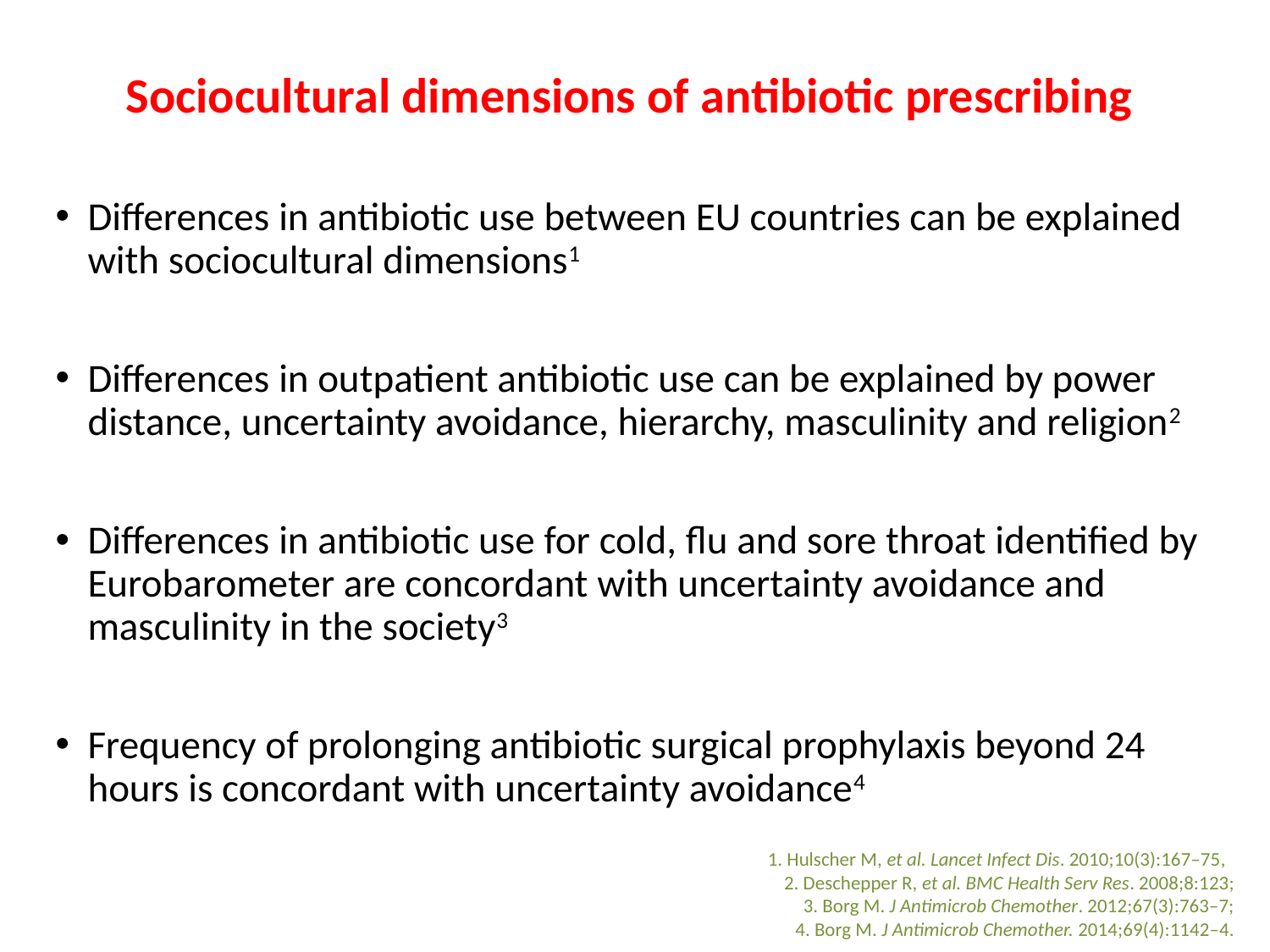

# Sociocultural dimensions of antibiotic prescribing
Differences in antibiotic use between EU countries can be explained with sociocultural dimensions1

Differences in outpatient antibiotic use can be explained by power distance, uncertainty avoidance, hierarchy, masculinity and religion2

Differences in antibiotic use for cold, flu and sore throat identified by Eurobarometer are concordant with uncertainty avoidance and masculinity in the society3

Frequency of prolonging antibiotic surgical prophylaxis beyond 24 hours is concordant with uncertainty avoidance4

1. Hulscher M, et al. Lancet Infect Dis. 2010;10(3):167–75,
2. Deschepper R, et al. BMC Health Serv Res. 2008;8:123;
3. Borg M. J Antimicrob Chemother. 2012;67(3):763–7;
4. Borg M. J Antimicrob Chemother. 2014;69(4):1142–4.